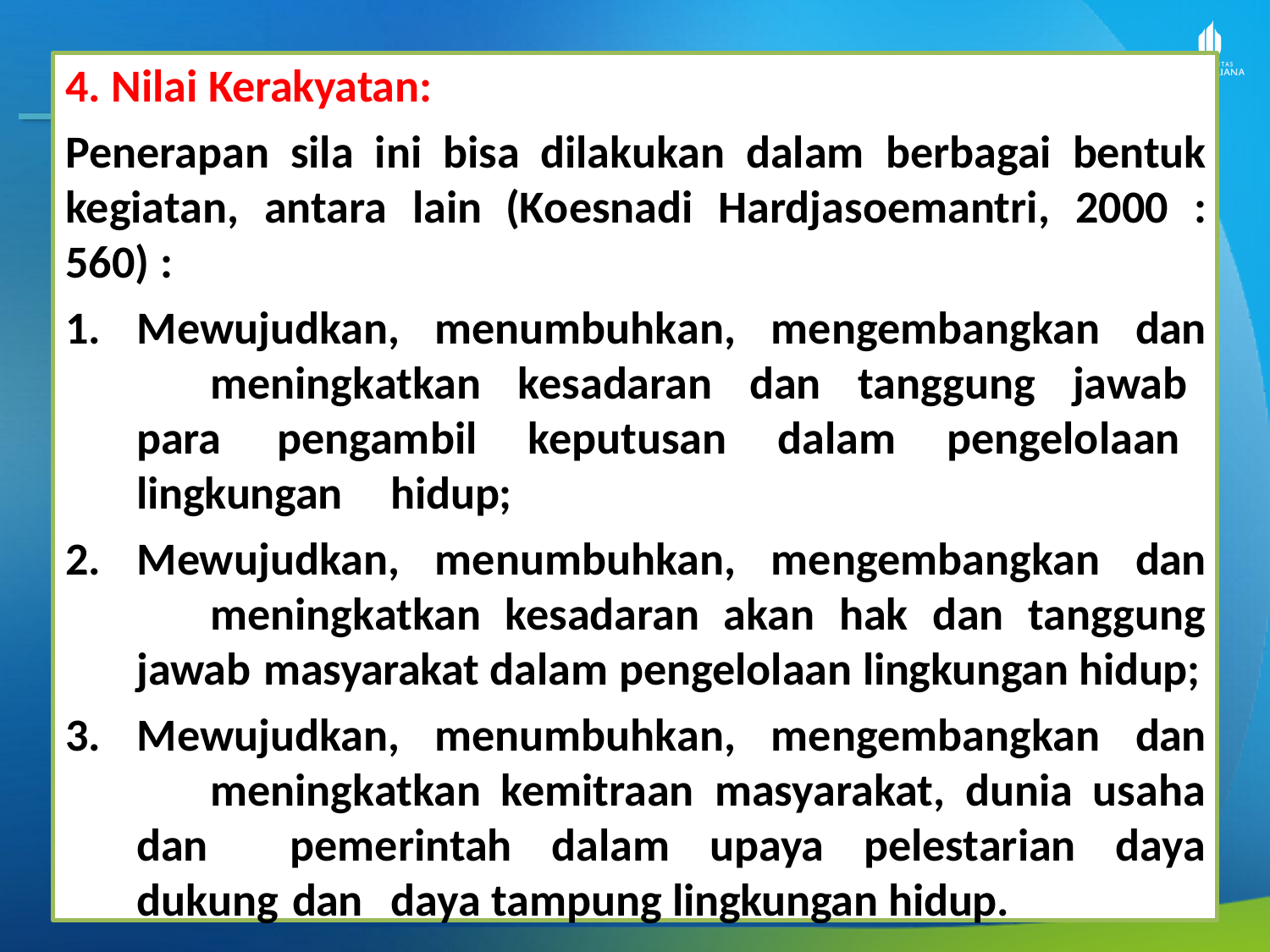

Nilai Kerakyatan:
Penerapan sila ini bisa dilakukan dalam berbagai bentuk kegiatan,  antara  lain (Koesnadi  Hardjasoemantri,  2000  : 560) :
Mewujudkan,  menumbuhkan,  mengembangkan  dan 	meningkatkan  kesadaran  dan  tanggung  jawab  para 	pengambil  keputusan  dalam  pengelolaan  lingkungan 	hidup;
Mewujudkan,  menumbuhkan,  mengembangkan  dan 	meningkatkan kesadaran akan hak dan tanggung jawab 	masyarakat dalam pengelolaan lingkungan hidup;
Mewujudkan,  menumbuhkan,  mengembangkan  dan 	meningkatkan kemitraan masyarakat, dunia usaha dan 	pemerintah dalam upaya pelestarian daya dukung dan 	daya tampung lingkungan hidup.